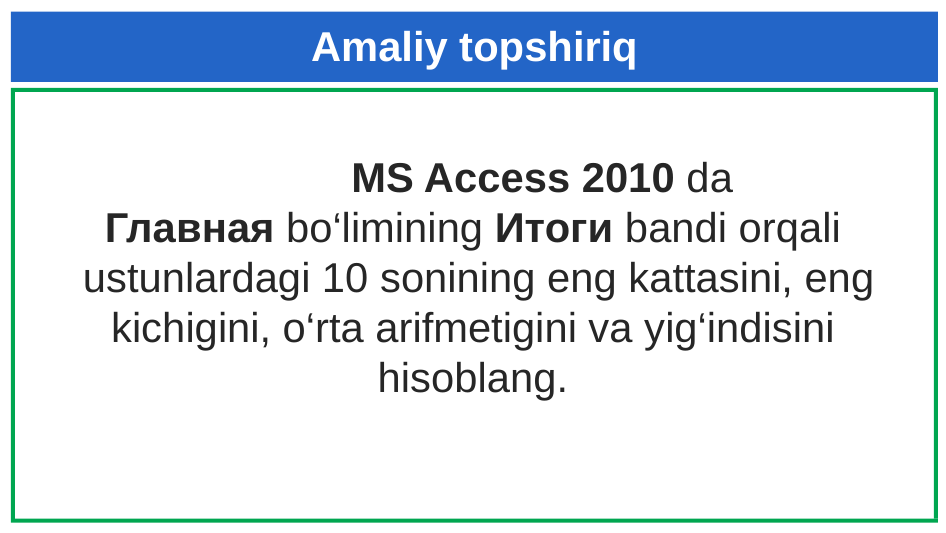

# Amaliy topshiriq
	MS Access 2010 da
Главная bo‘limining Итоги bandi orqali
 ustunlardagi 10 sonining eng kattasini, eng kichigini, o‘rta arifmetigini va yig‘indisini hisoblang.